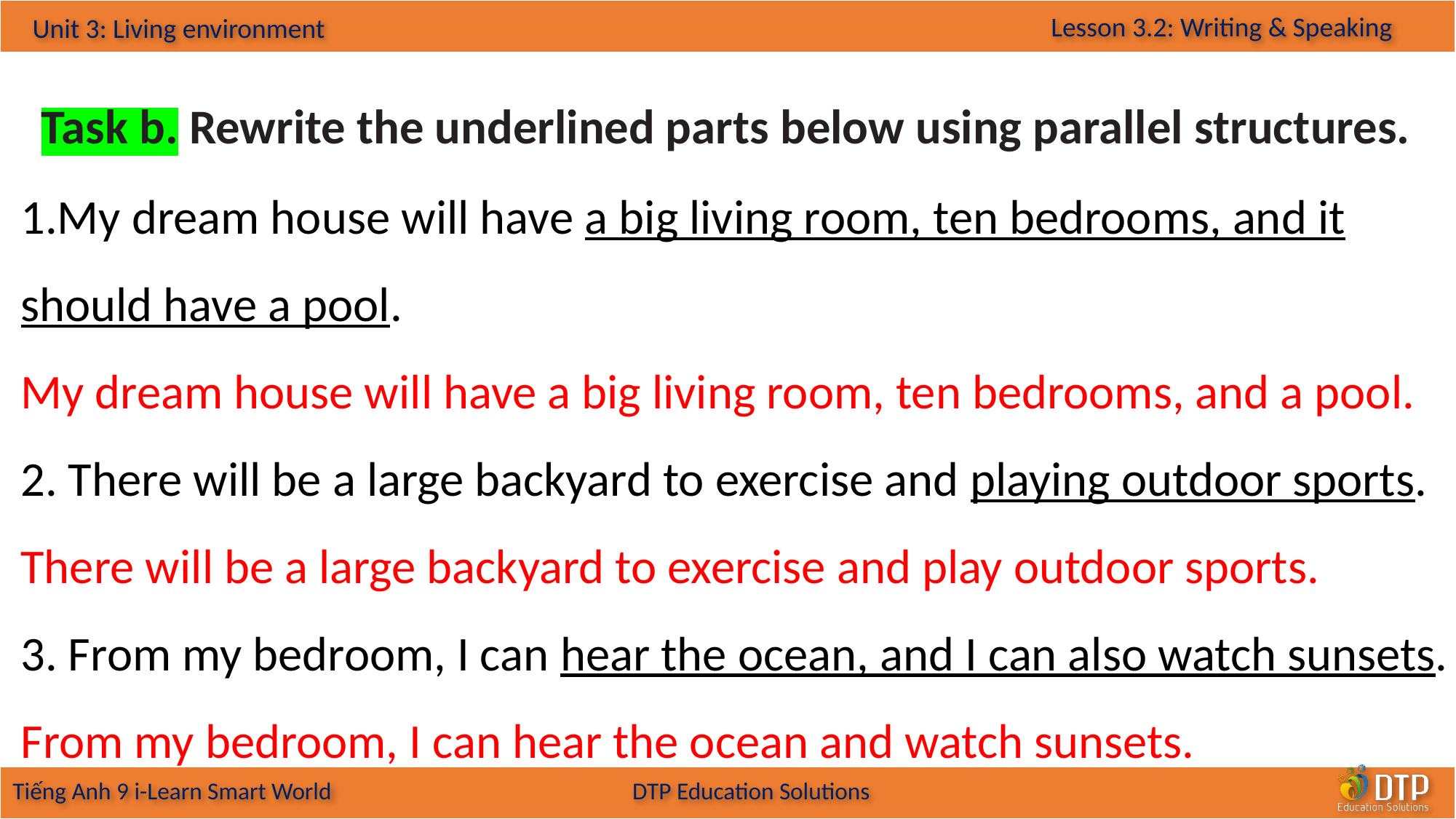

Task b. Rewrite the underlined parts below using parallel structures.
1.My dream house will have a big living room, ten bedrooms, and it should have a pool.
My dream house will have a big living room, ten bedrooms, and a pool.
2. There will be a large backyard to exercise and playing outdoor sports.
There will be a large backyard to exercise and play outdoor sports.
3. From my bedroom, I can hear the ocean, and I can also watch sunsets.
From my bedroom, I can hear the ocean and watch sunsets.

Presentation